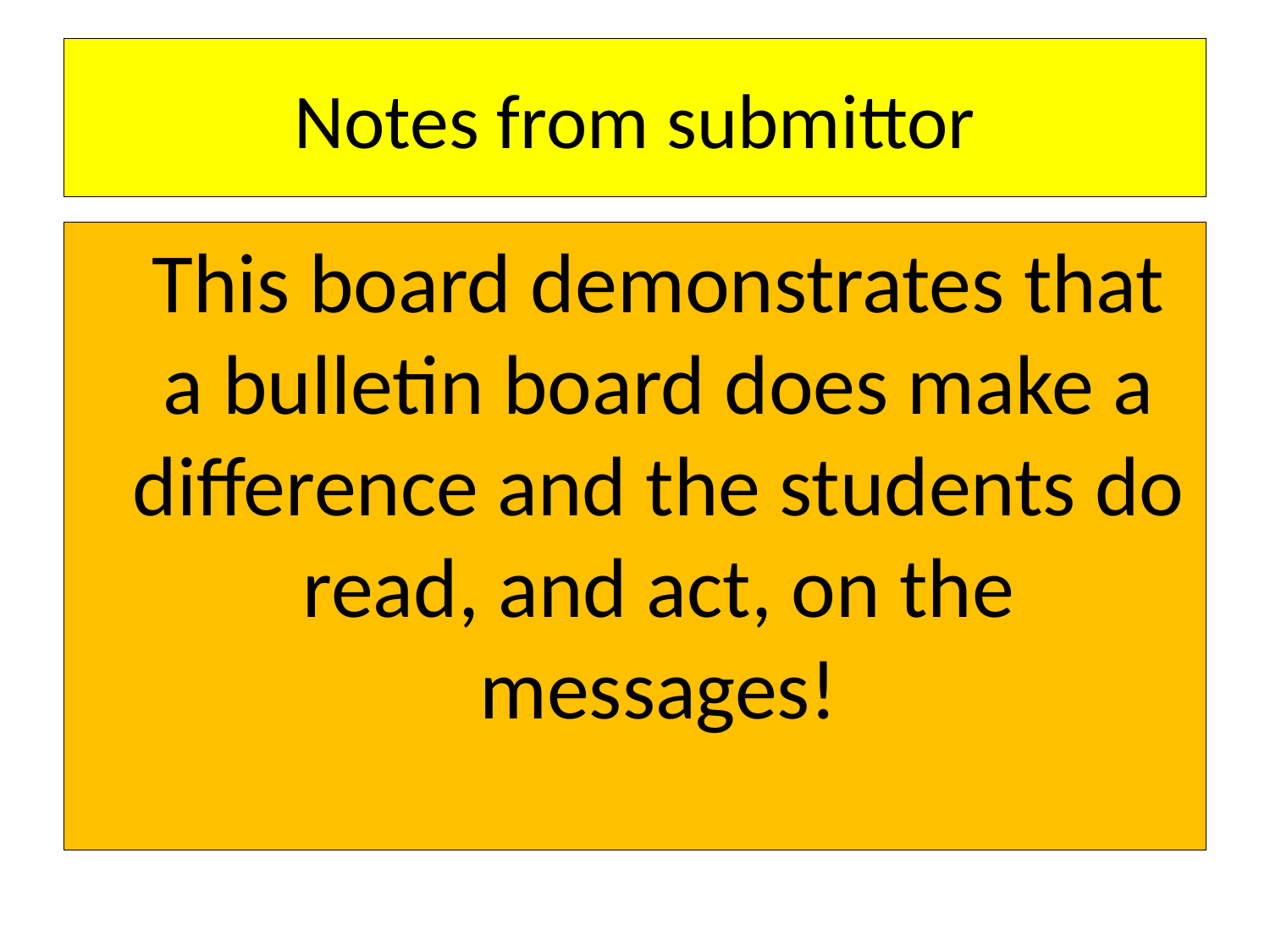

# Notes from submittor
	This board demonstrates that a bulletin board does make a difference and the students do read, and act, on the messages!